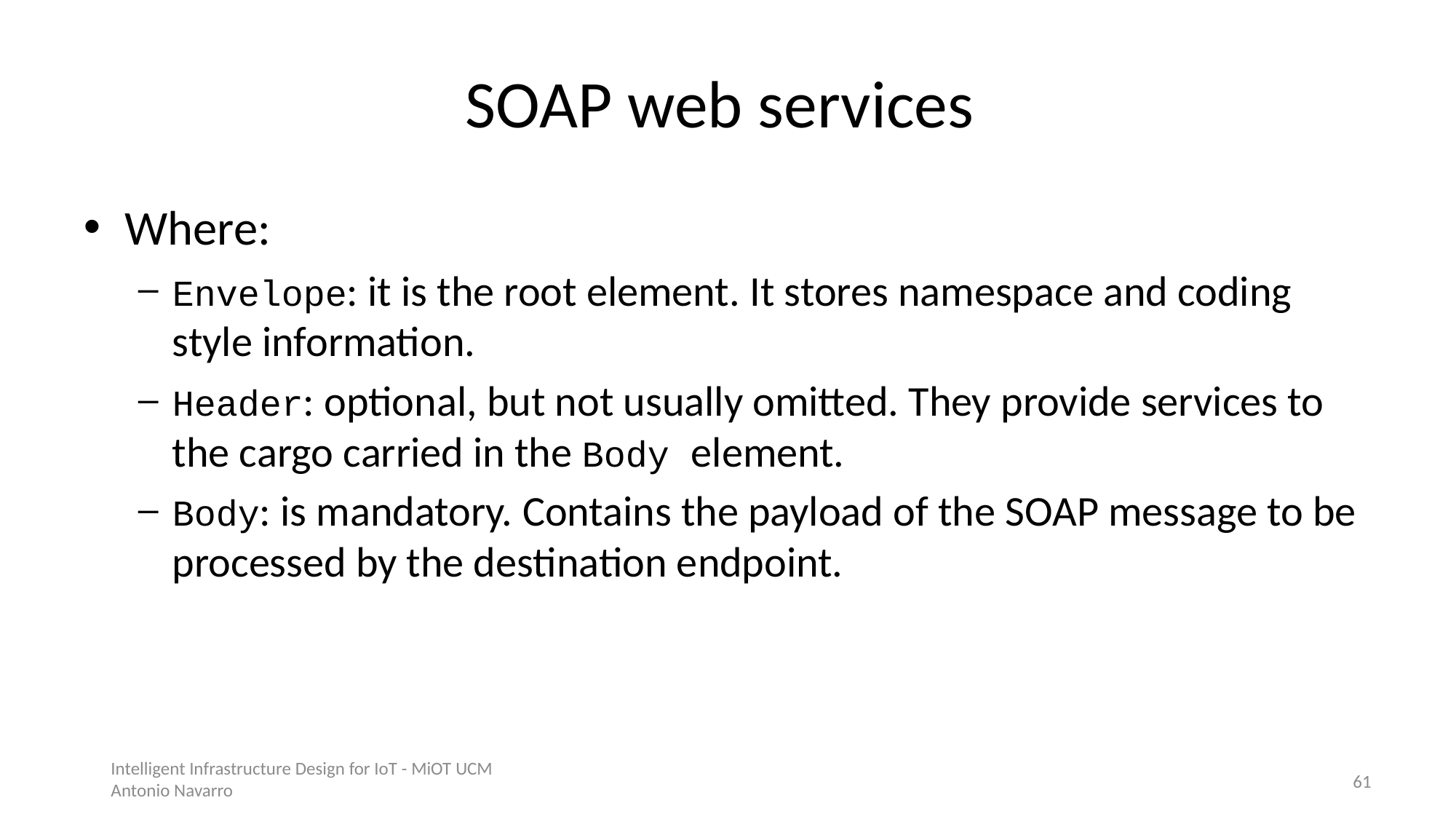

# SOAP web services
Where:
Envelope: it is the root element. It stores namespace and coding style information.
Header: optional, but not usually omitted. They provide services to the cargo carried in the Body element.
Body: is mandatory. Contains the payload of the SOAP message to be processed by the destination endpoint.
Intelligent Infrastructure Design for IoT - MiOT UCM
Antonio Navarro
61